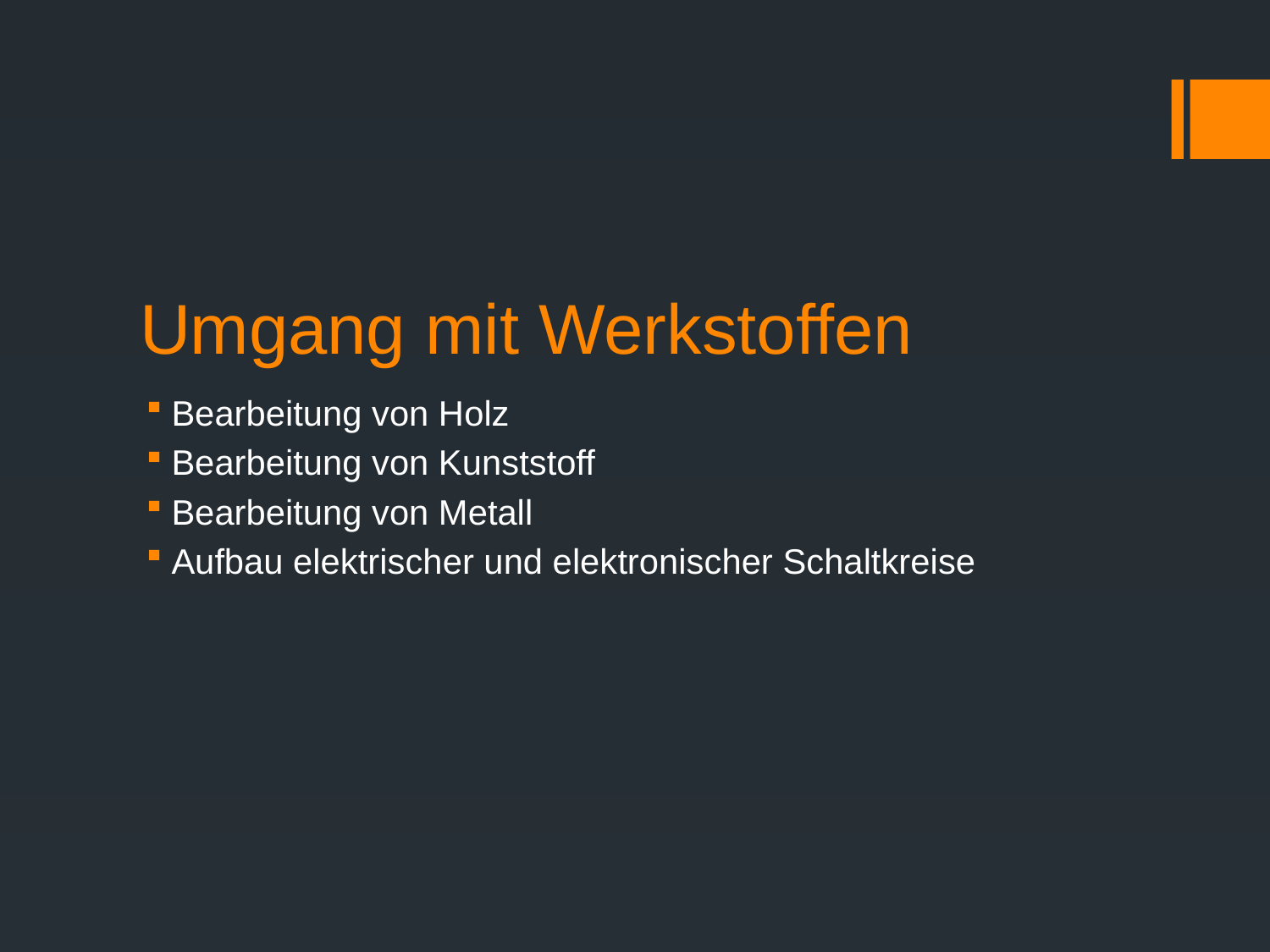

# Umgang mit Werkstoffen
Bearbeitung von Holz
Bearbeitung von Kunststoff
Bearbeitung von Metall
Aufbau elektrischer und elektronischer Schaltkreise